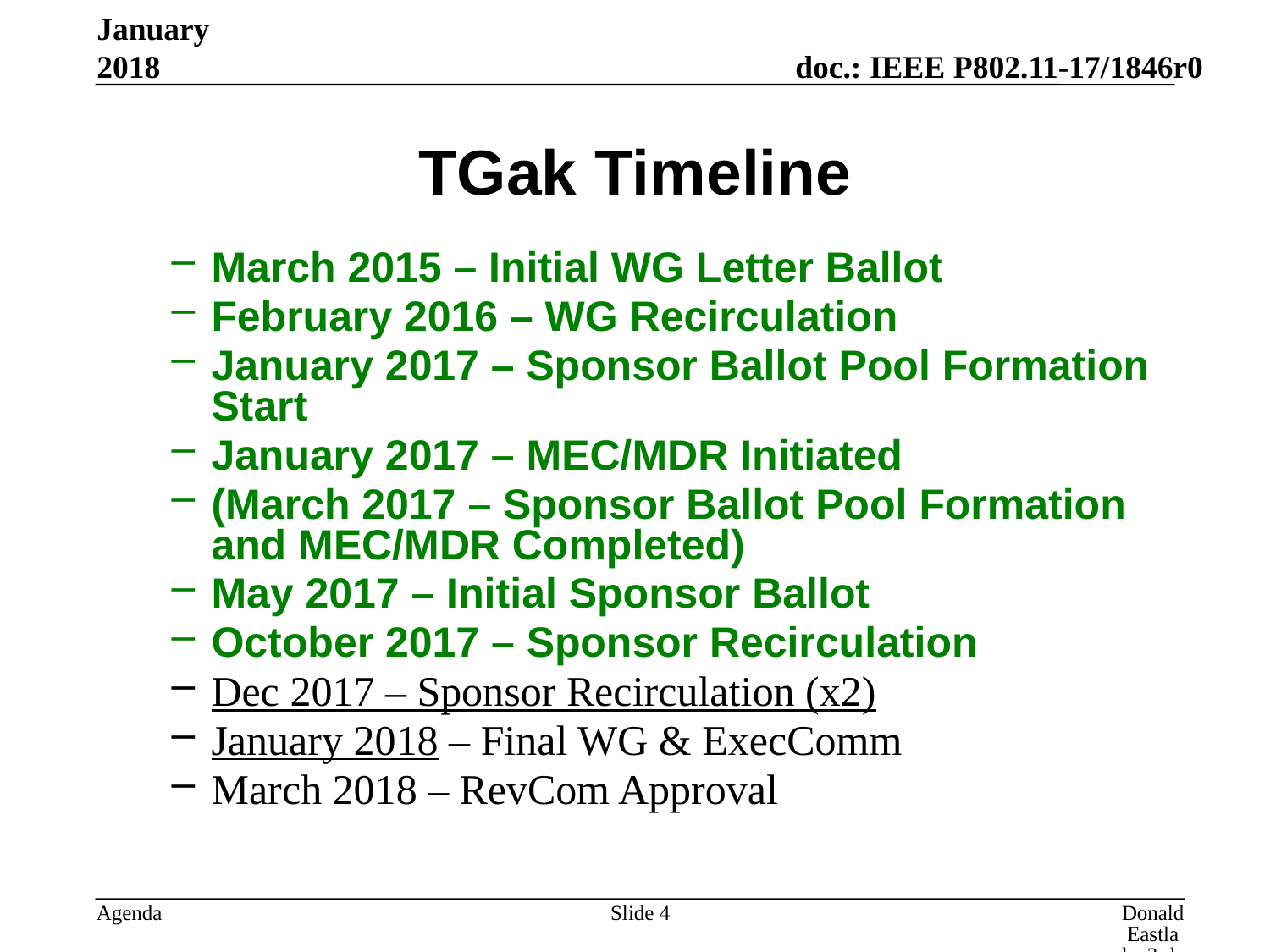

January 2018
# TGak Timeline
March 2015 – Initial WG Letter Ballot
February 2016 – WG Recirculation
January 2017 – Sponsor Ballot Pool Formation Start
January 2017 – MEC/MDR Initiated
(March 2017 – Sponsor Ballot Pool Formation and MEC/MDR Completed)
May 2017 – Initial Sponsor Ballot
October 2017 – Sponsor Recirculation
Dec 2017 – Sponsor Recirculation (x2)
January 2018 – Final WG & ExecComm
March 2018 – RevCom Approval
Slide 4
Donald Eastlake 3rd, Huawei Technologies